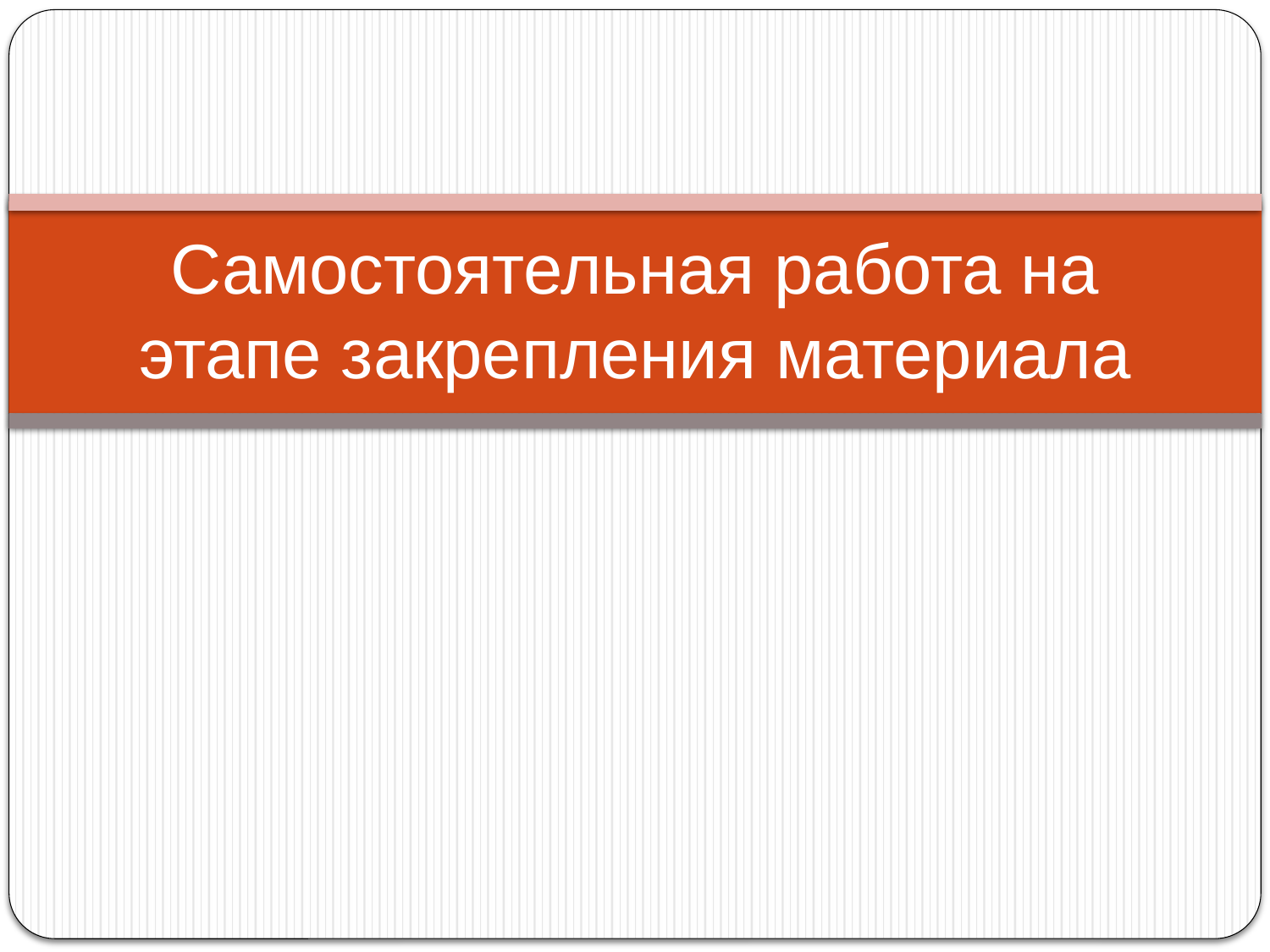

# Самостоятельная работа на этапе закрепления материала